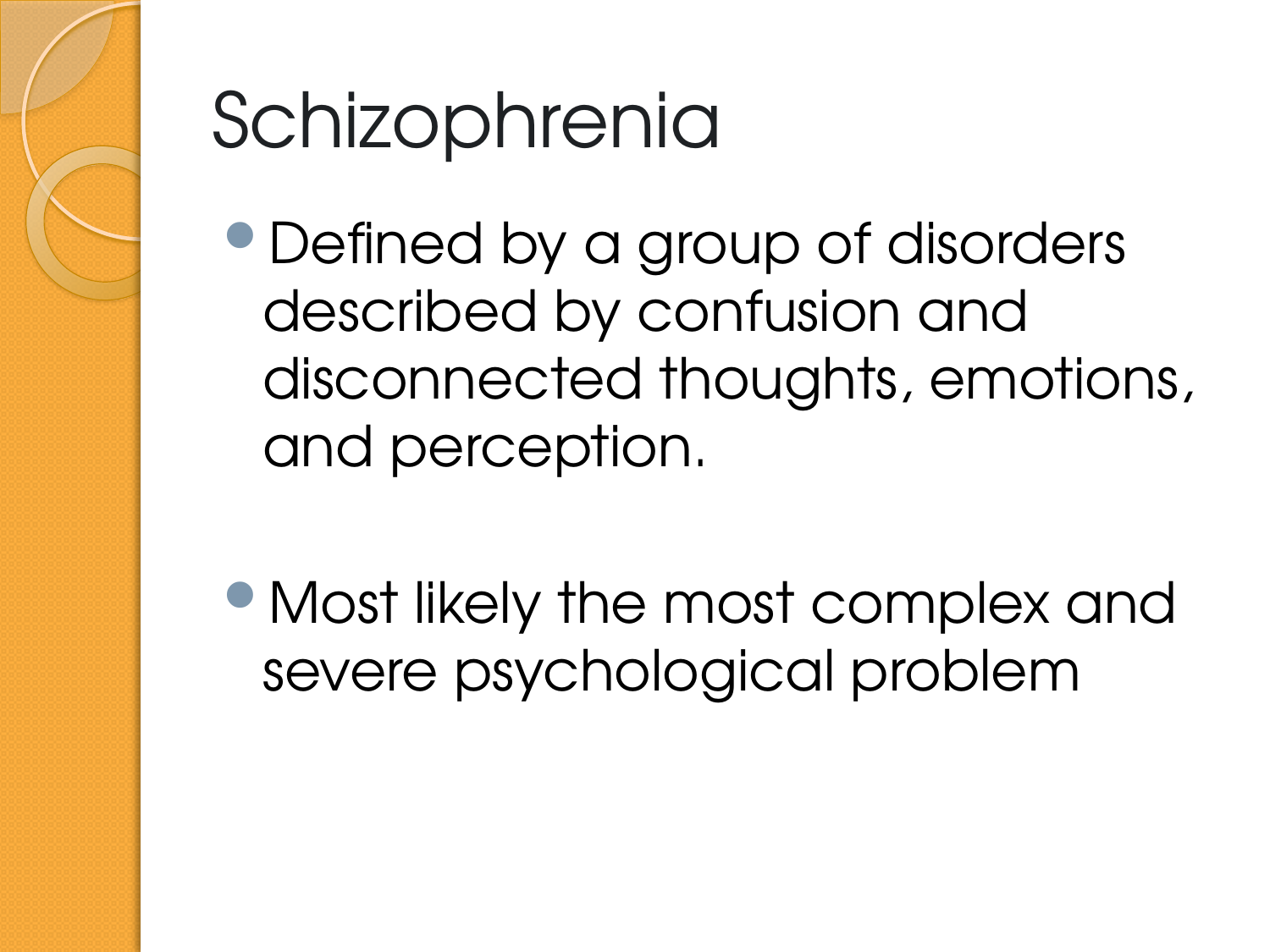

# Schizophrenia
Defined by a group of disorders described by confusion and disconnected thoughts, emotions, and perception.

Most likely the most complex and severe psychological problem